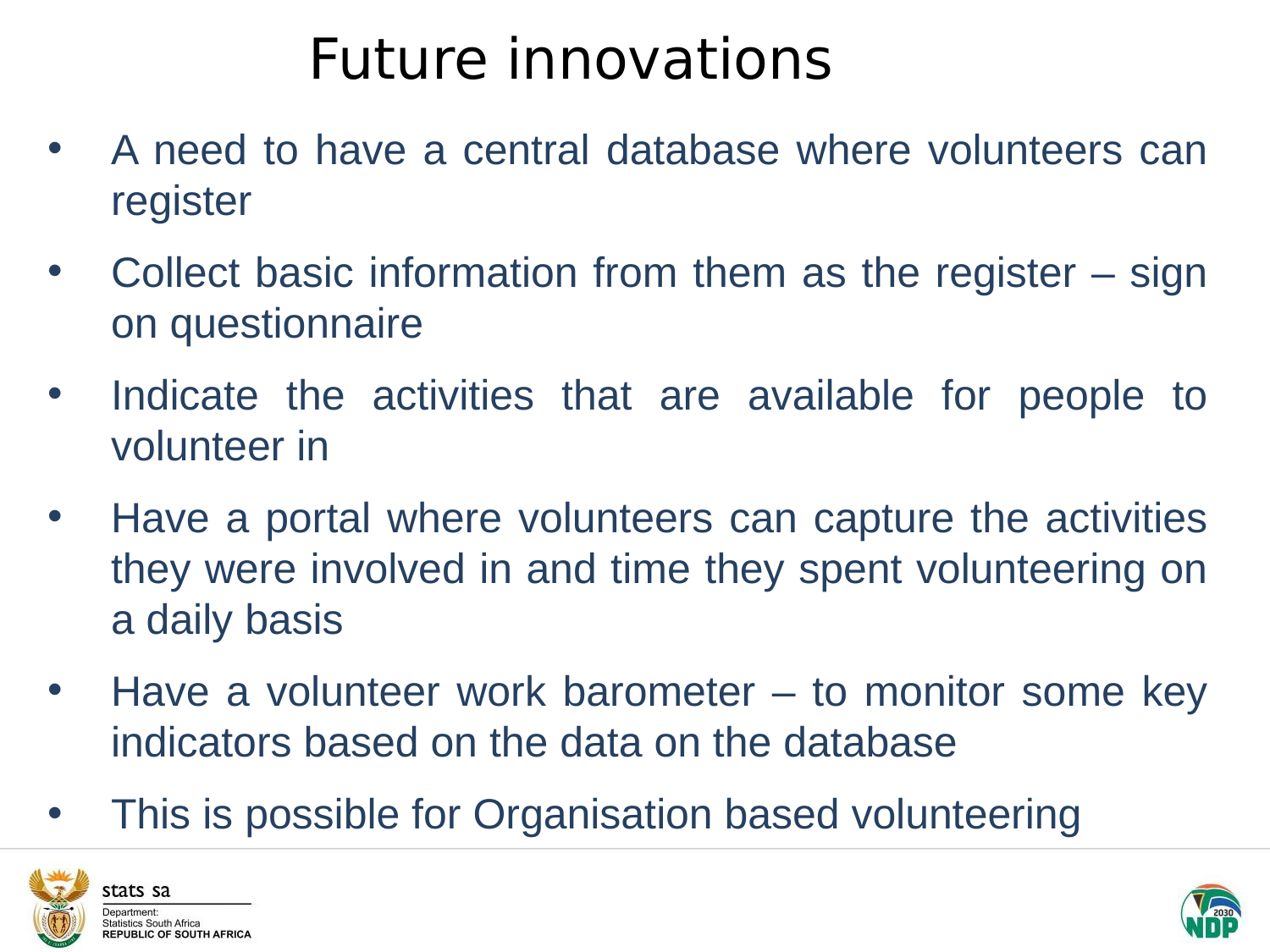

# Future innovations
A need to have a central database where volunteers can register
Collect basic information from them as the register – sign on questionnaire
Indicate the activities that are available for people to volunteer in
Have a portal where volunteers can capture the activities they were involved in and time they spent volunteering on a daily basis
Have a volunteer work barometer – to monitor some key indicators based on the data on the database
This is possible for Organisation based volunteering